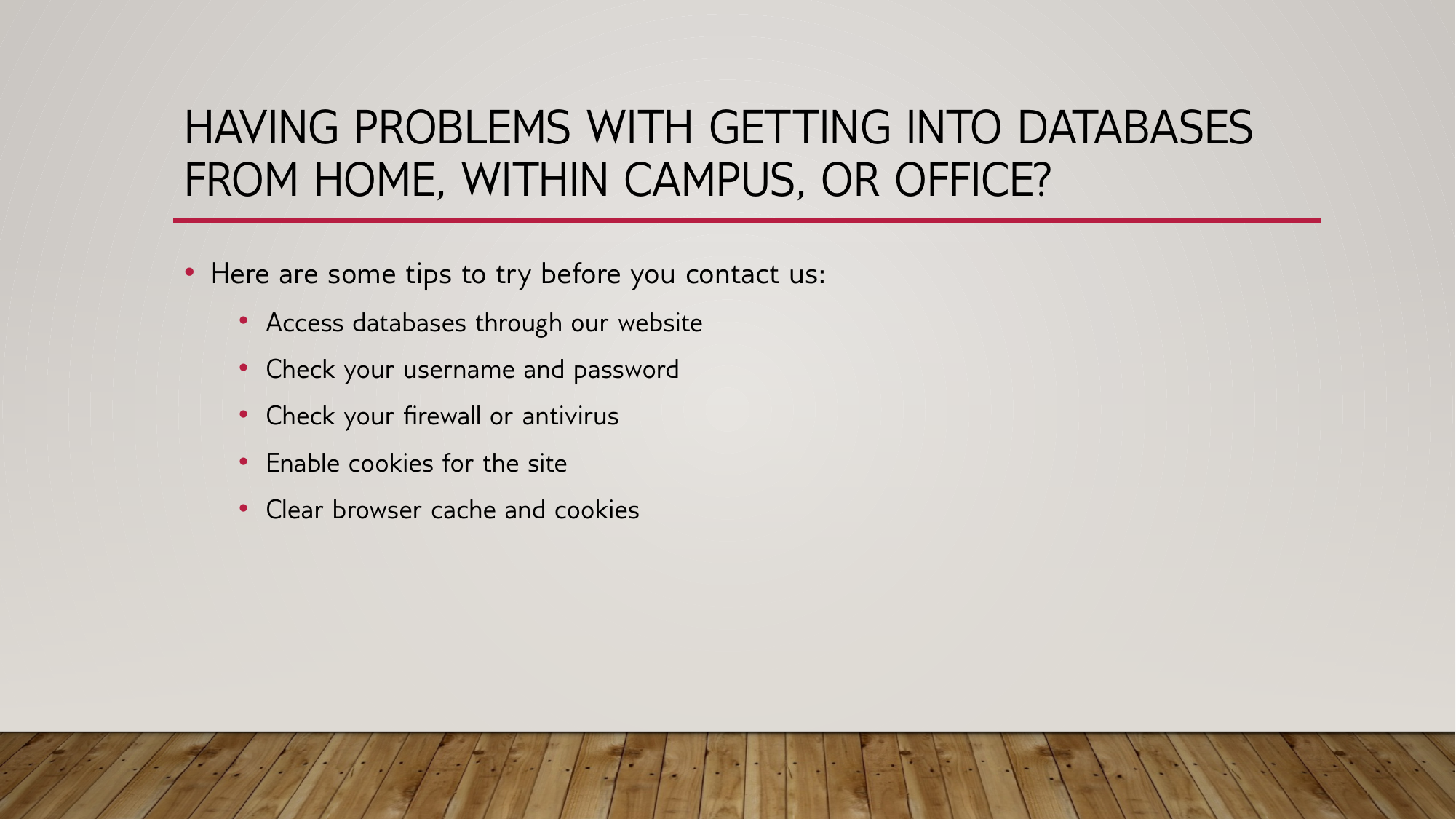

# Having problems with getting into databases from home, within campus, or office?
Here are some tips to try before you contact us:
Access databases through our website
Check your username and password
Check your firewall or antivirus
Enable cookies for the site
Clear browser cache and cookies